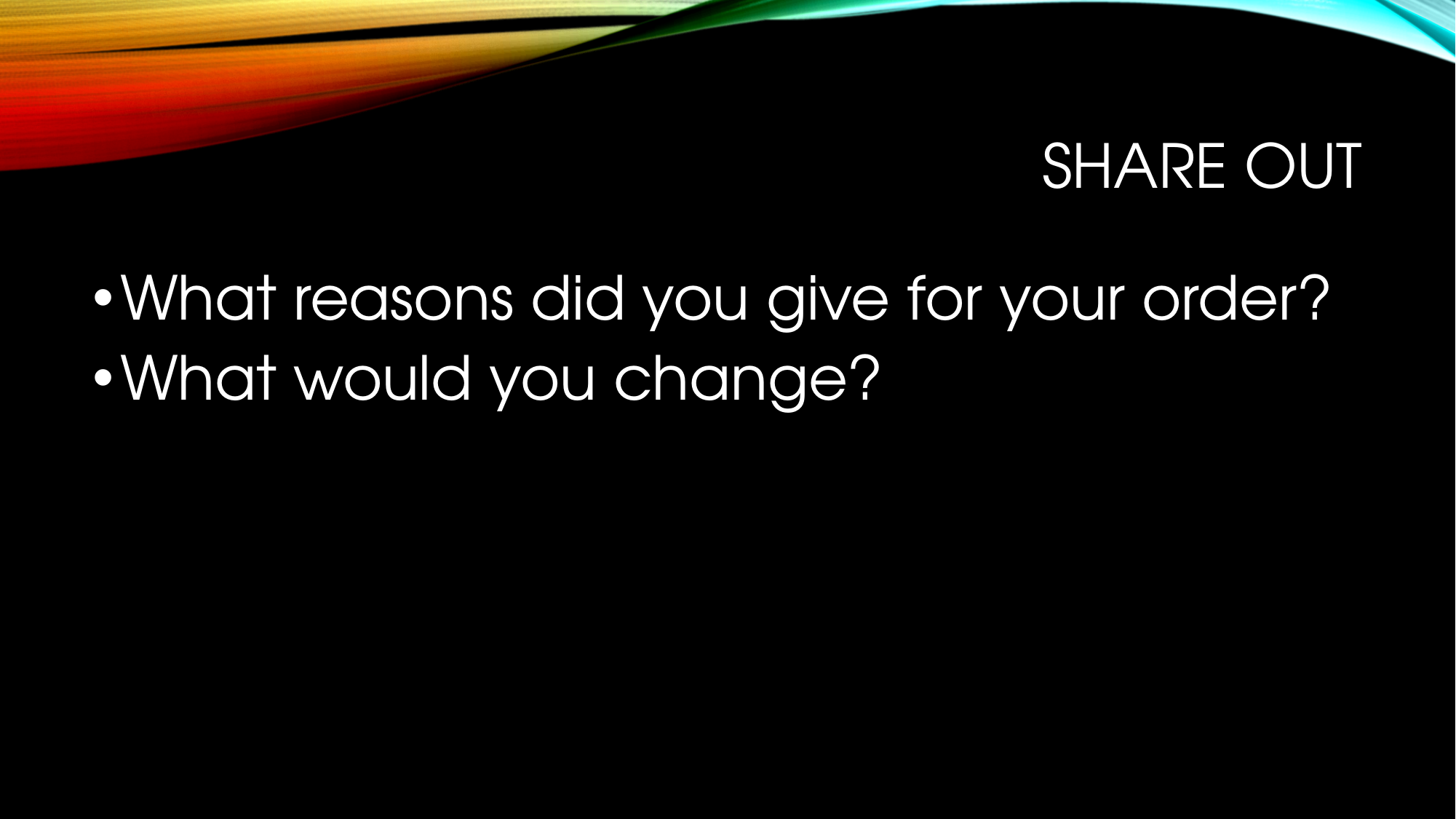

# Share Out
What reasons did you give for your order?
What would you change?